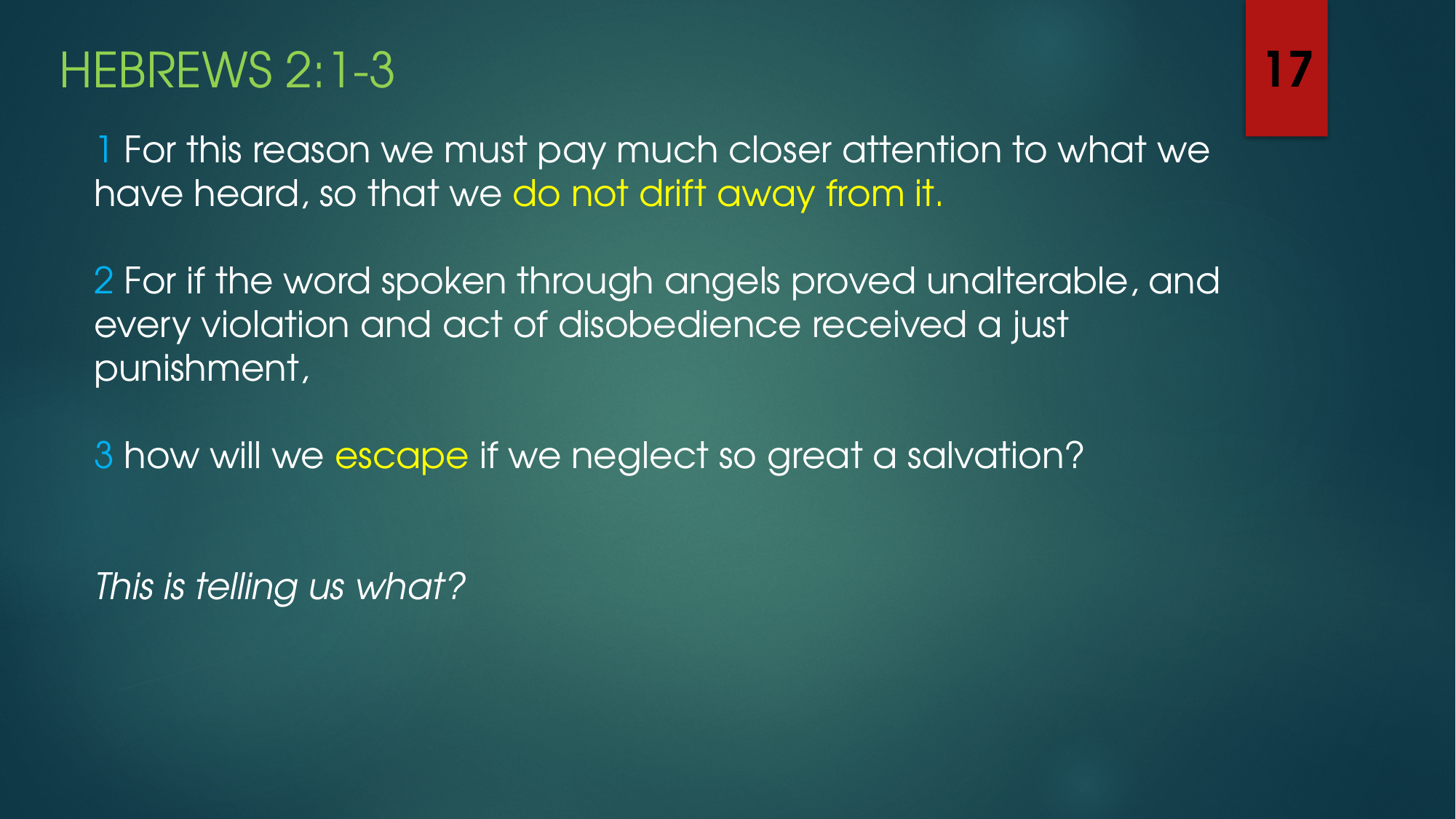

Hebrews 2:1-3
17
1 For this reason we must pay much closer attention to what we have heard, so that we do not drift away from it.

2 For if the word spoken through angels proved unalterable, and every violation and act of disobedience received a just punishment,

3 how will we escape if we neglect so great a salvation?

This is telling us what?